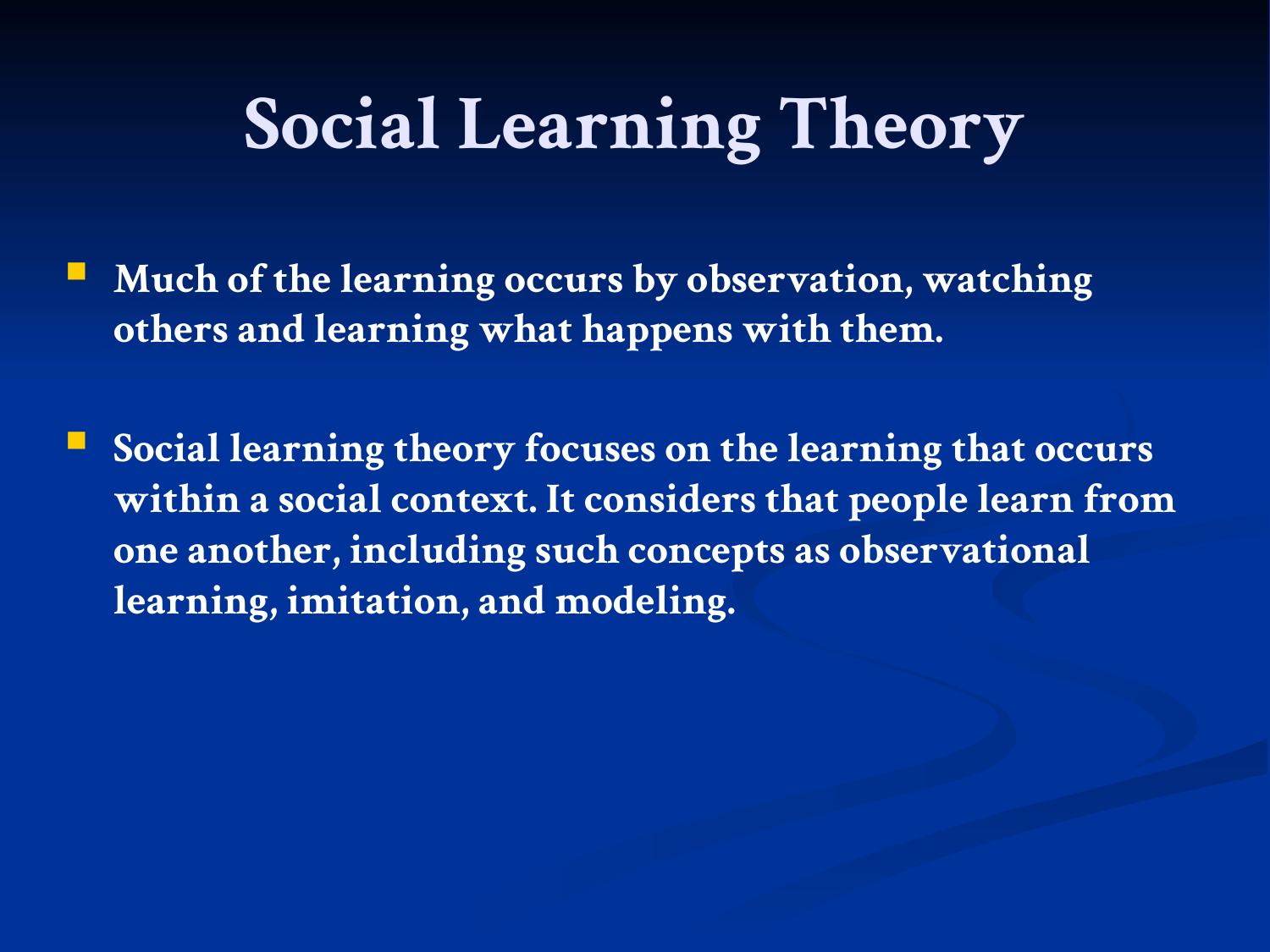

# Social Learning Theory
Much of the learning occurs by observation, watching others and learning what happens with them.

Social learning theory focuses on the learning that occurs within a social context. It considers that people learn from one another, including such concepts as observational learning, imitation, and modeling.